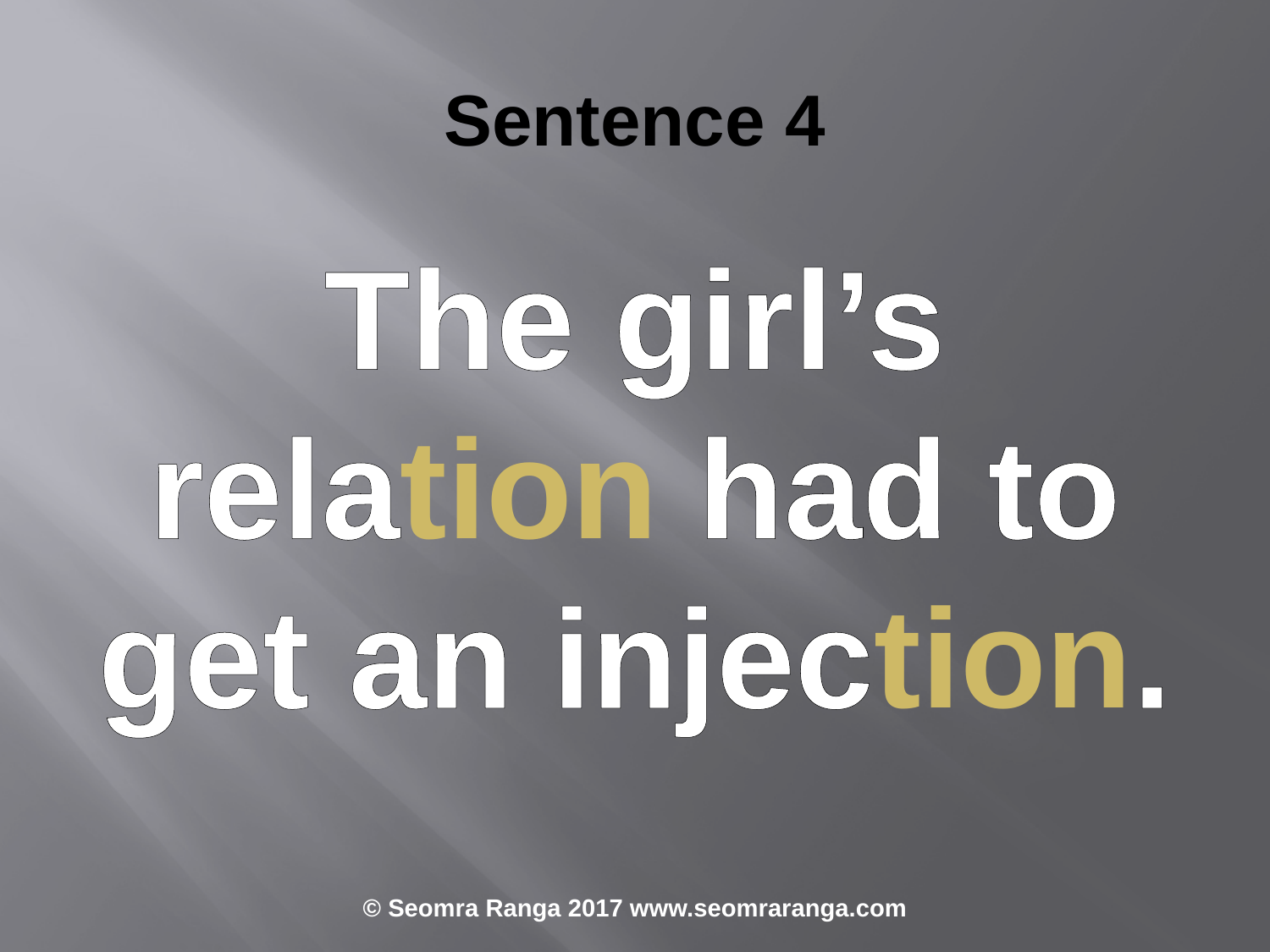

# Sentence 4
The girl’s relation had to get an injection.
© Seomra Ranga 2017 www.seomraranga.com